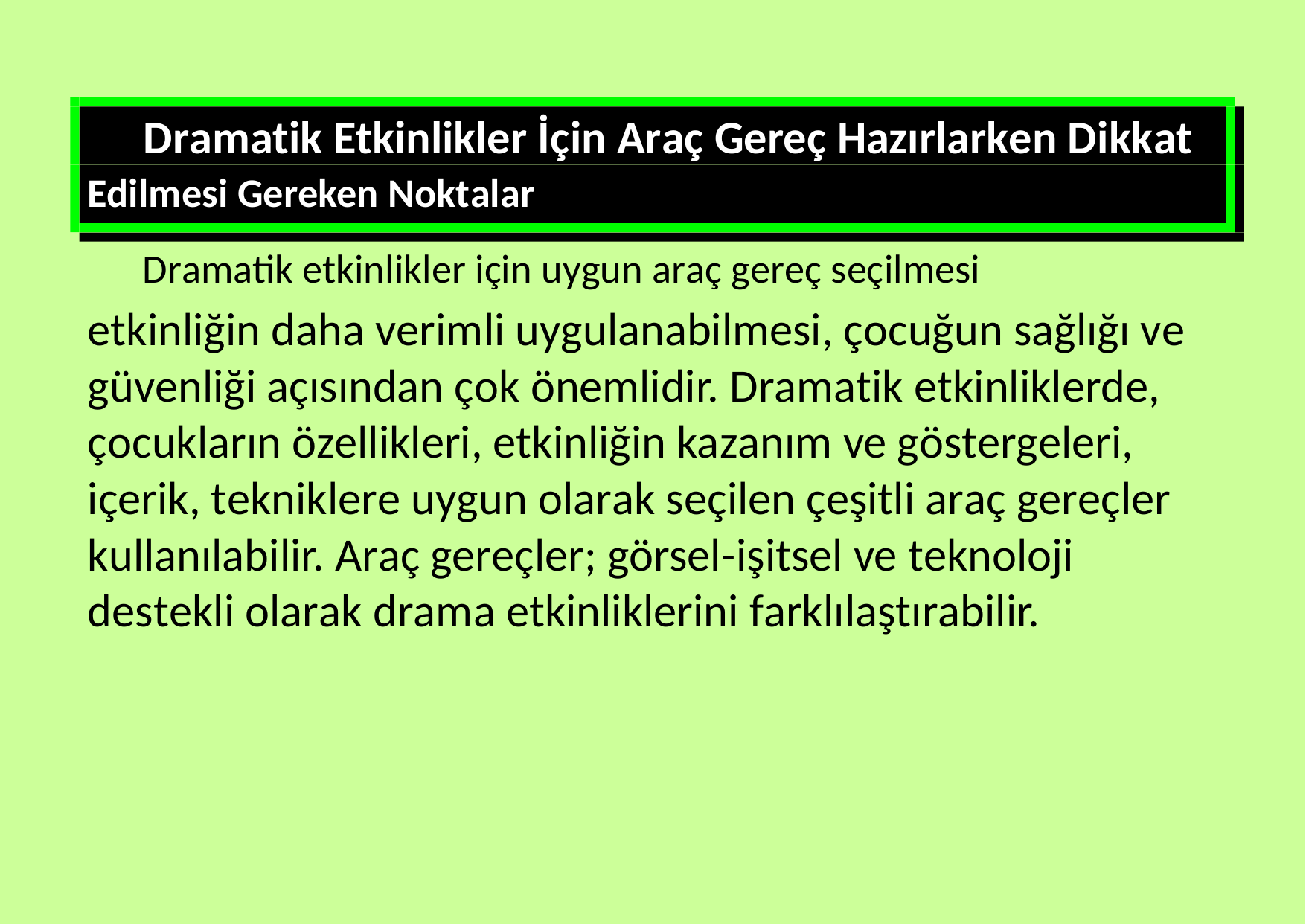

Dramatik Etkinlikler İçin Araç Gereç Hazırlarken Dikkat
Edilmesi Gereken Noktalar

Dramatik etkinlikler için uygun araç gereç seçilmesi
etkinliğin daha verimli uygulanabilmesi, çocuğun sağlığı ve güvenliği açısından çok önemlidir. Dramatik etkinliklerde, çocukların özellikleri, etkinliğin kazanım ve göstergeleri,
içerik, tekniklere uygun olarak seçilen çeşitli araç gereçler kullanılabilir. Araç gereçler; görsel-işitsel ve teknoloji destekli olarak drama etkinliklerini farklılaştırabilir.